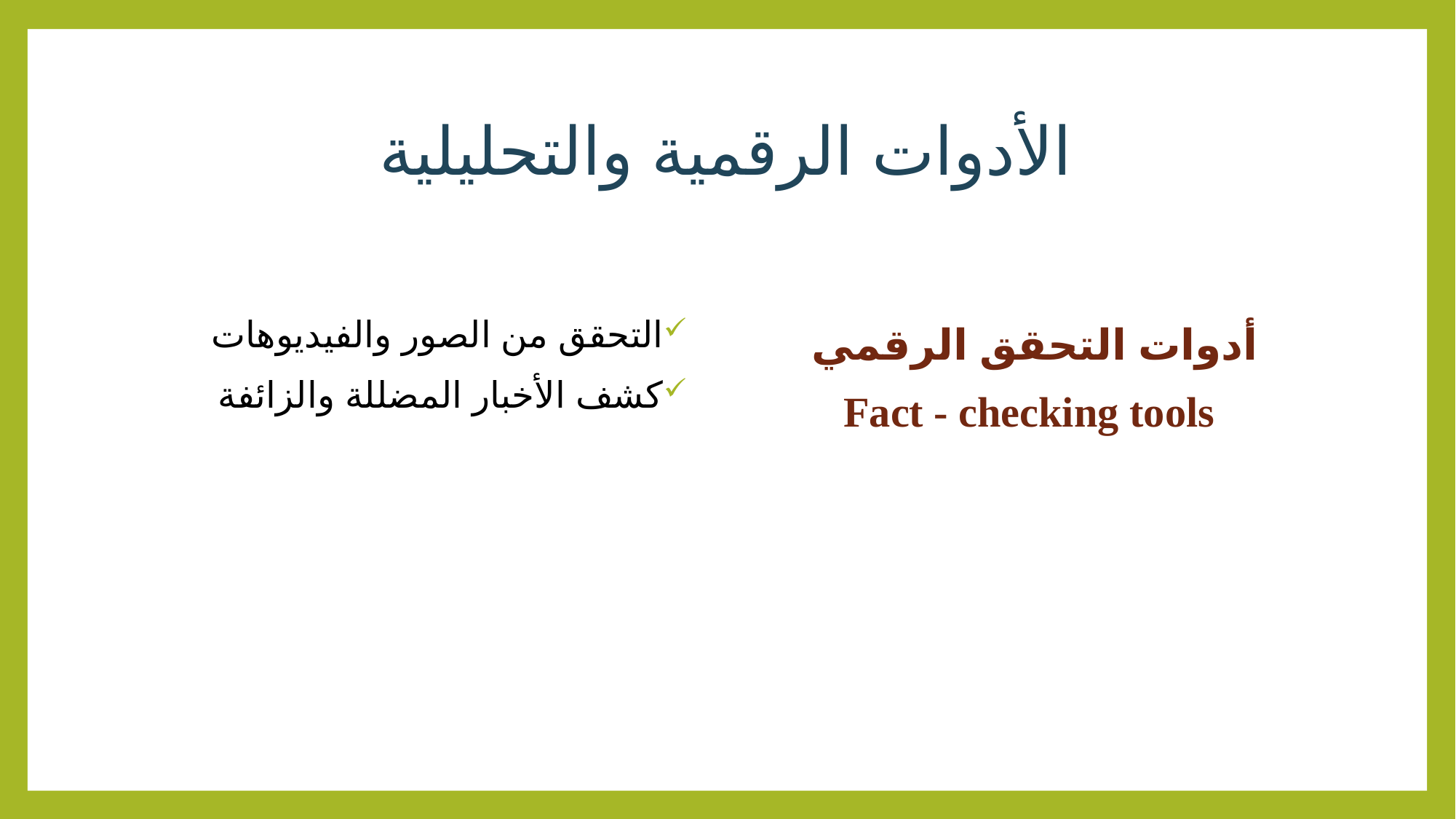

# الأدوات الرقمية والتحليلية

التحقق من الصور والفيديوهات
كشف الأخبار المضللة والزائفة

أدوات التحقق الرقمي
Fact - checking tools